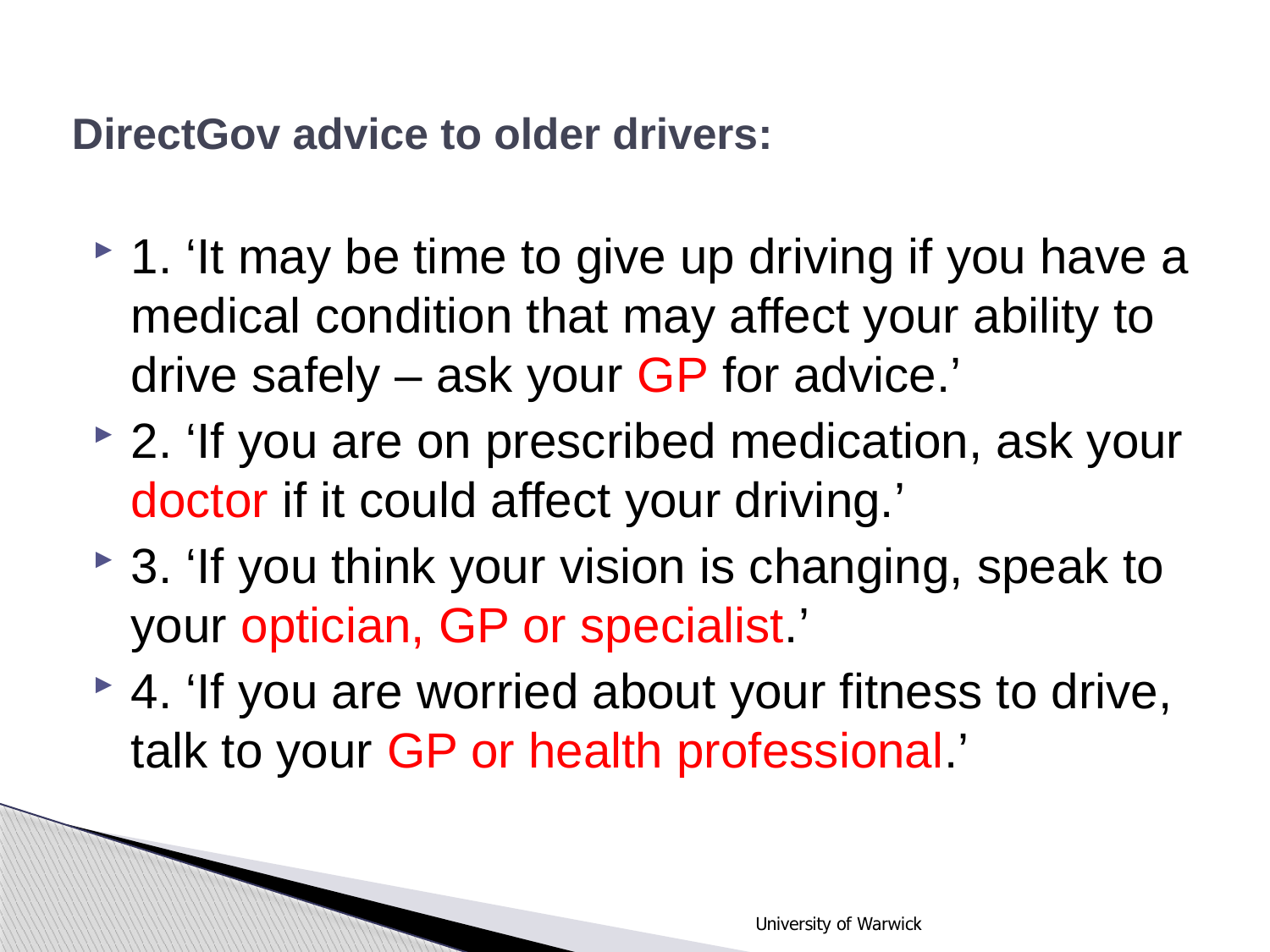

# DirectGov advice to older drivers:
1. ‘It may be time to give up driving if you have a medical condition that may affect your ability to drive safely – ask your GP for advice.’
2. ‘If you are on prescribed medication, ask your doctor if it could affect your driving.’
3. ‘If you think your vision is changing, speak to your optician, GP or specialist.’
4. ‘If you are worried about your fitness to drive, talk to your GP or health professional.’
University of Warwick